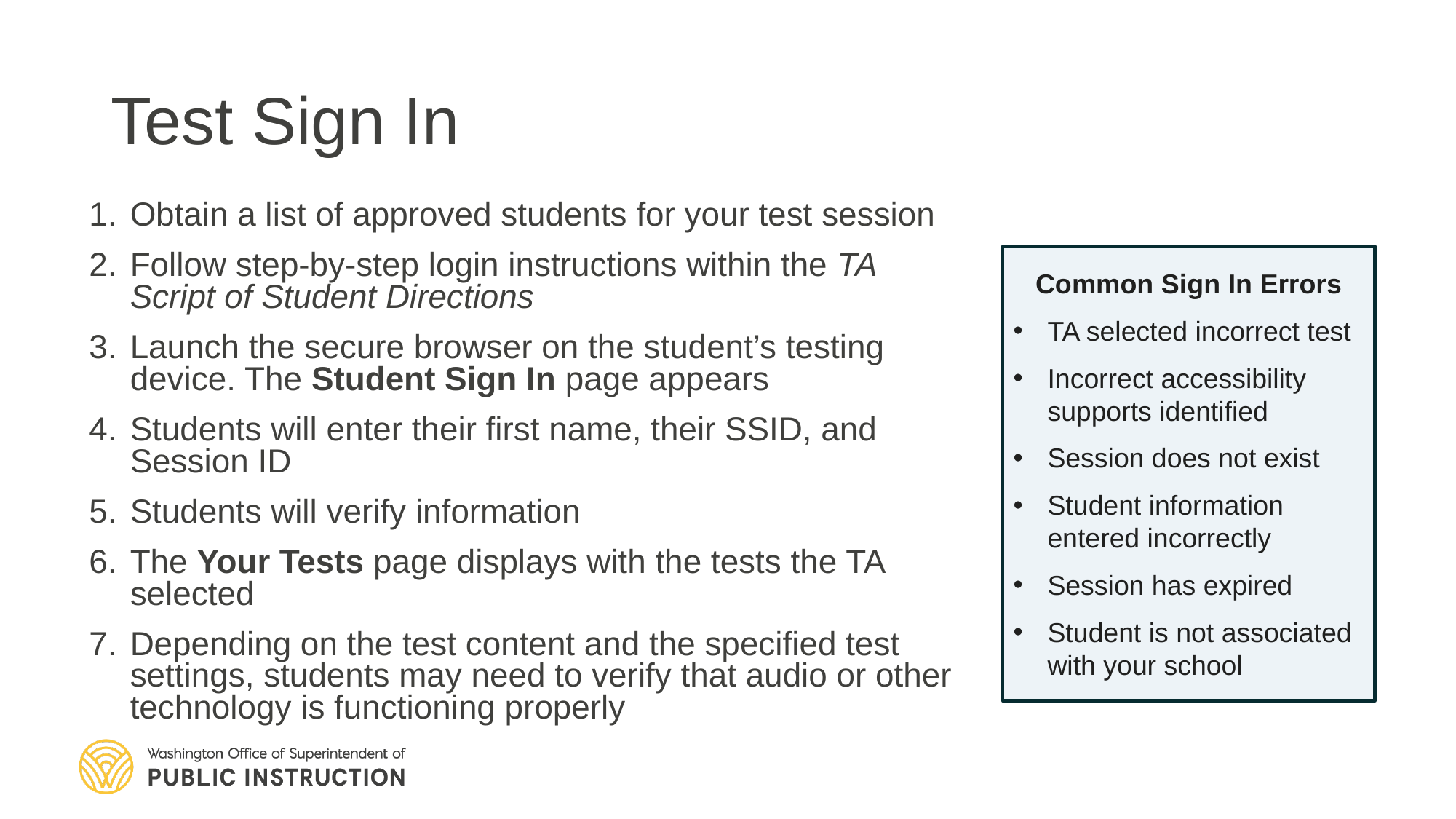

# Test Sign In
Obtain a list of approved students for your test session
Follow step-by-step login instructions within the TA Script of Student Directions
Launch the secure browser on the student’s testing device. The Student Sign In page appears
Students will enter their first name, their SSID, and Session ID
Students will verify information
The Your Tests page displays with the tests the TA selected
Depending on the test content and the specified test settings, students may need to verify that audio or other technology is functioning properly

Common Sign In Errors

TA selected incorrect test

Incorrect accessibility supports identified

Session does not exist

Student information entered incorrectly

Session has expired

Student is not associated with your school